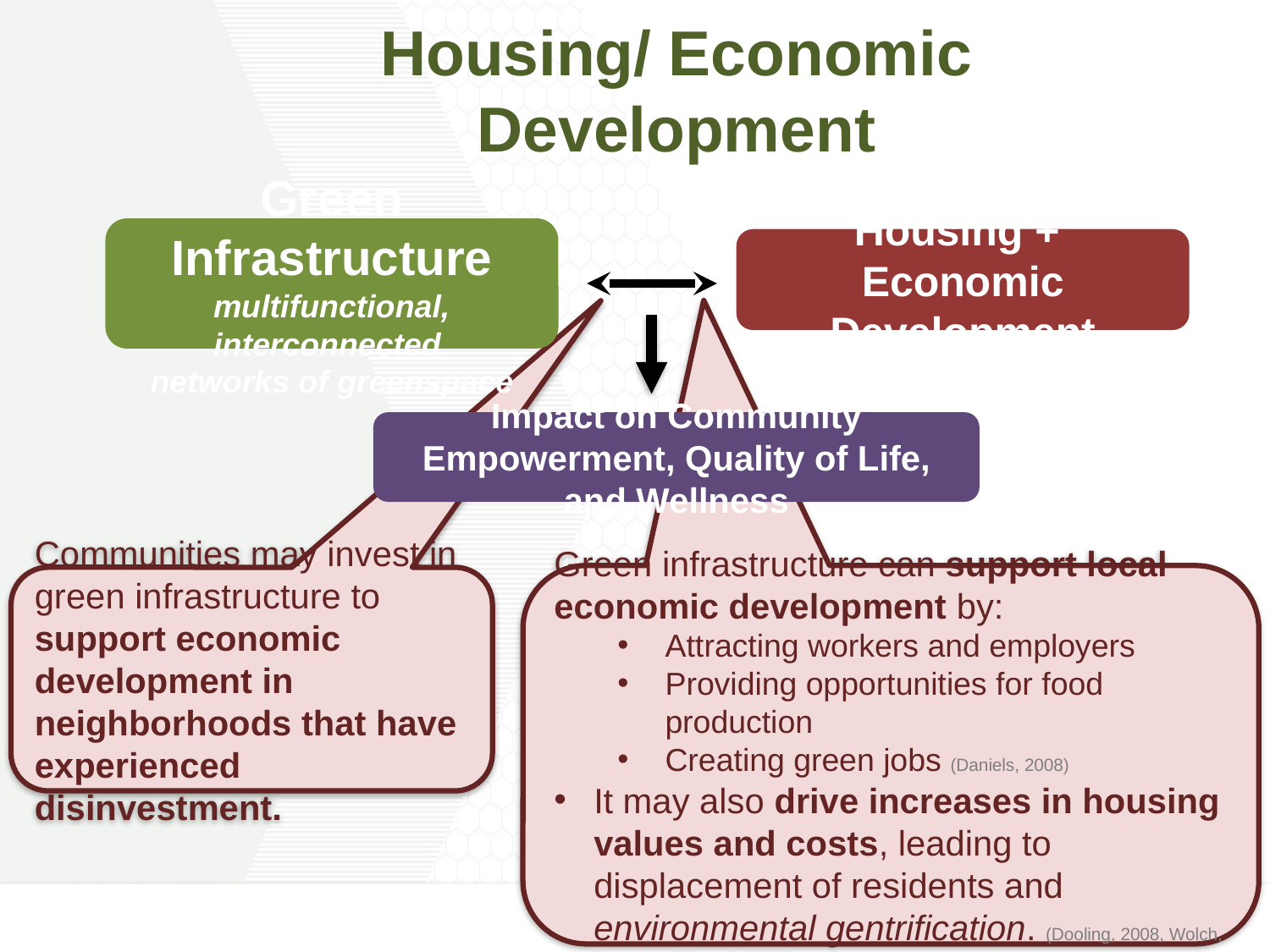

Green Infrastructure and
Housing/ Economic Development
Green Infrastructure multifunctional, interconnected
networks of greenspace
Housing +
Economic Development
Impact on Community Empowerment, Quality of Life, and Wellness
Green infrastructure can support local economic development by:
Attracting workers and employers
Providing opportunities for food production
Creating green jobs (Daniels, 2008)
It may also drive increases in housing values and costs, leading to displacement of residents and environmental gentrification. (Dooling, 2008, Wolch, Byrne, and Newell, 2014)
Communities may invest in green infrastructure to support economic development in neighborhoods that have experienced disinvestment.